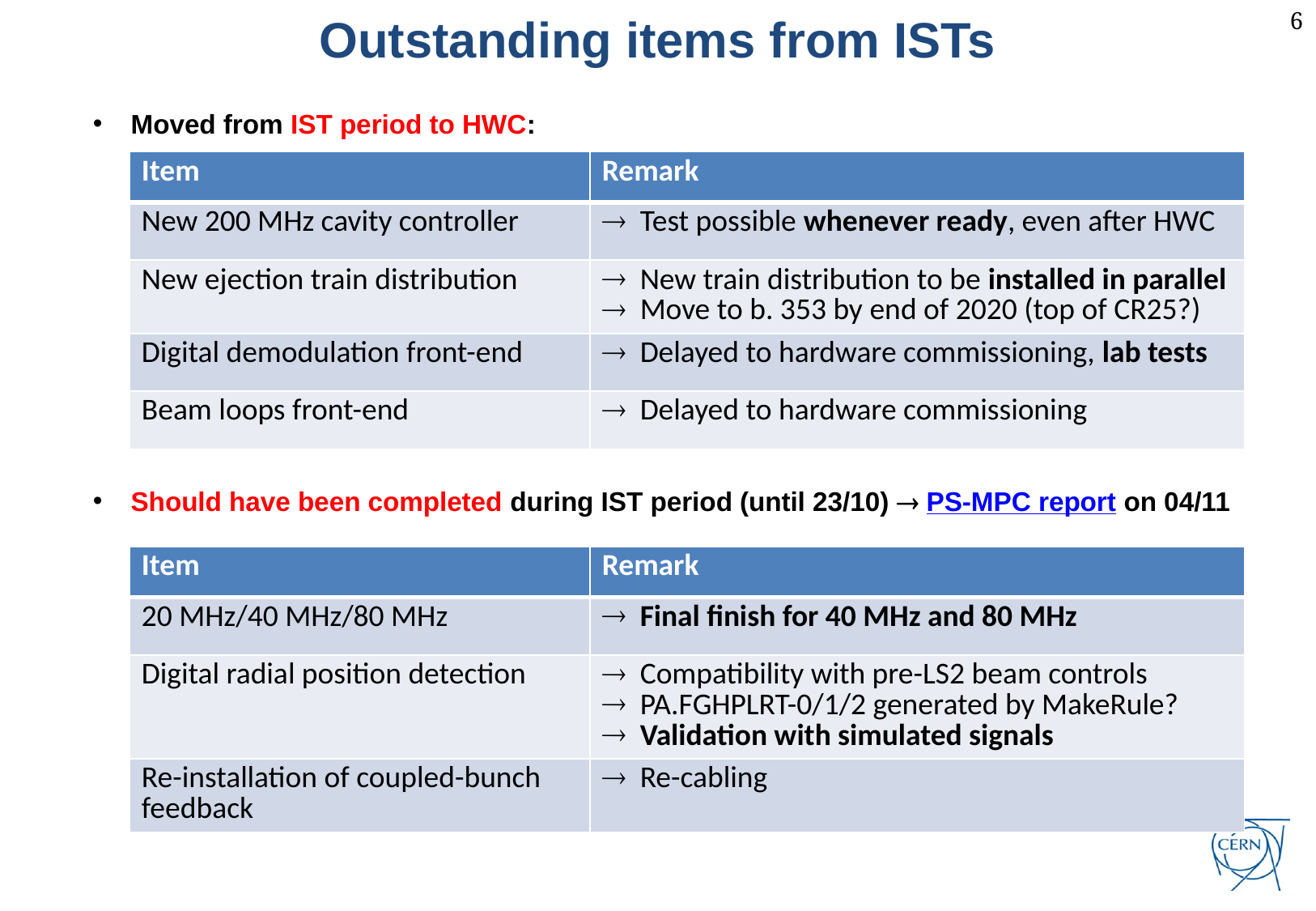

Outstanding items from ISTs
Moved from IST period to HWC:

Should have been completed during IST period (until 23/10) → PS-MPC report on 04/11

| Item | Remark |
| --- | --- |
| New 200 MHz cavity controller | Test possible whenever ready, even after HWC |
| New ejection train distribution | New train distribution to be installed in parallel Move to b. 353 by end of 2020 (top of CR25?) |
| Digital demodulation front-end | Delayed to hardware commissioning, lab tests |
| Beam loops front-end | Delayed to hardware commissioning |
| Item | Remark |
| --- | --- |
| 20 MHz/40 MHz/80 MHz | Final finish for 40 MHz and 80 MHz |
| Digital radial position detection | Compatibility with pre-LS2 beam controls PA.FGHPLRT-0/1/2 generated by MakeRule? Validation with simulated signals |
| Re-installation of coupled-bunch feedback | Re-cabling |